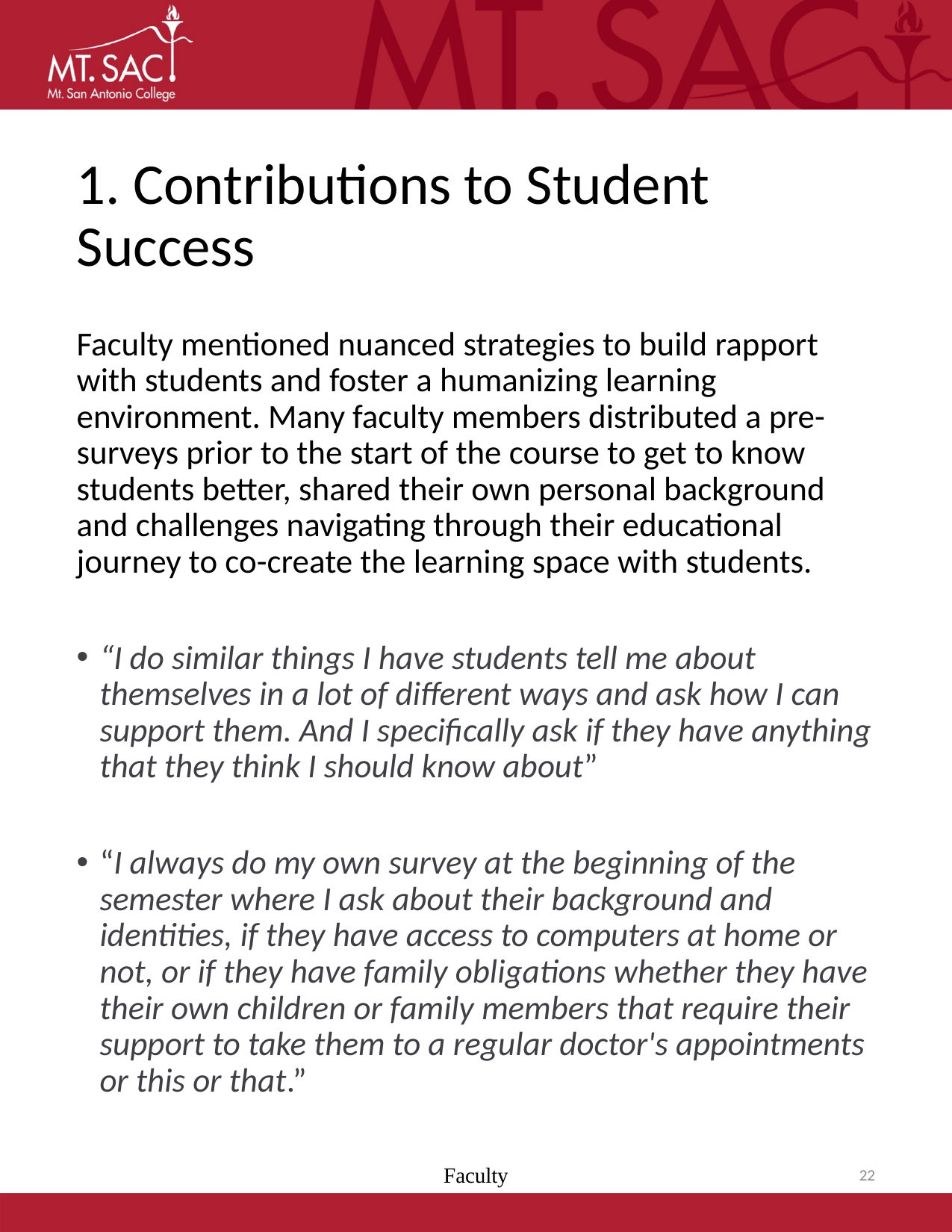

# 1. Contributions to Student Success
Faculty mentioned nuanced strategies to build rapport with students and foster a humanizing learning environment. Many faculty members distributed a pre-surveys prior to the start of the course to get to know students better, shared their own personal background and challenges navigating through their educational journey to co-create the learning space with students.

“I do similar things I have students tell me about themselves in a lot of different ways and ask how I can support them. And I specifically ask if they have anything that they think I should know about”

“I always do my own survey at the beginning of the semester where I ask about their background and identities, if they have access to computers at home or not, or if they have family obligations whether they have their own children or family members that require their support to take them to a regular doctor's appointments or this or that.”
Faculty
22